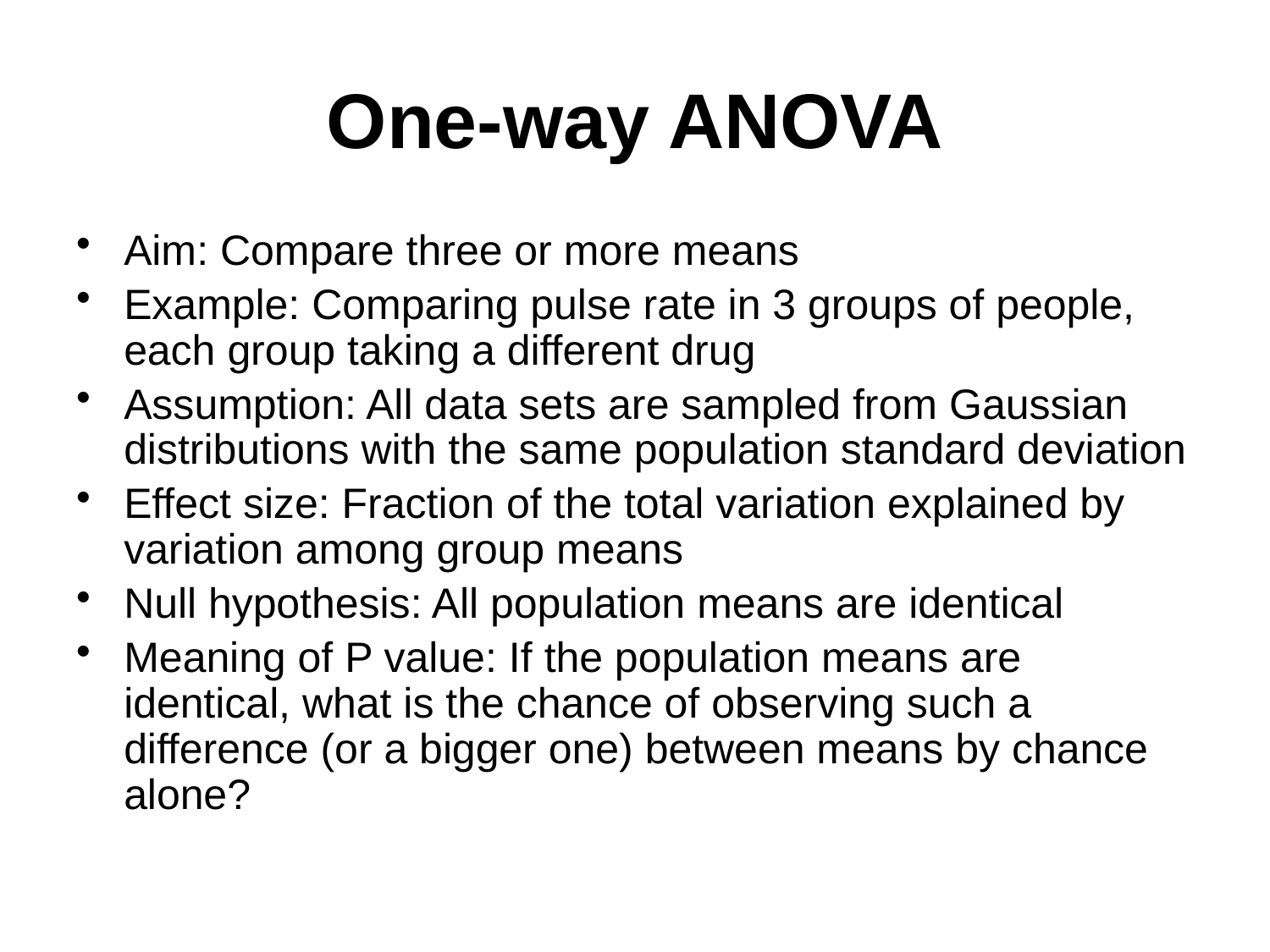

One-way ANOVA
Aim: Compare three or more means
Example: Comparing pulse rate in 3 groups of people, each group taking a different drug
Assumption: All data sets are sampled from Gaussian distributions with the same population standard deviation
Effect size: Fraction of the total variation explained by variation among group means
Null hypothesis: All population means are identical
Meaning of P value: If the population means are identical, what is the chance of observing such a difference (or a bigger one) between means by chance alone?